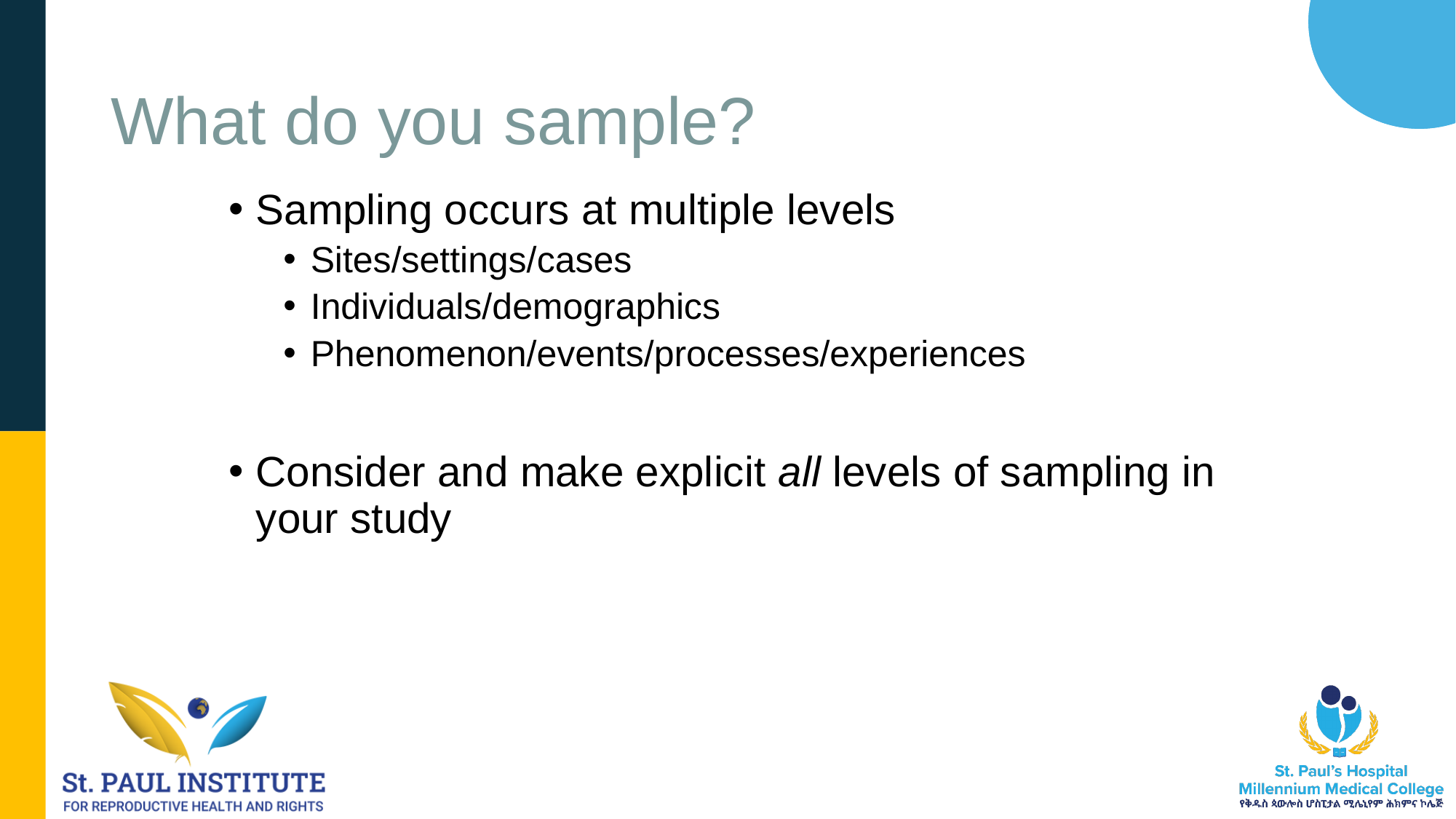

# What do you sample?
Sampling occurs at multiple levels
Sites/settings/cases
Individuals/demographics
Phenomenon/events/processes/experiences

Consider and make explicit all levels of sampling in your study